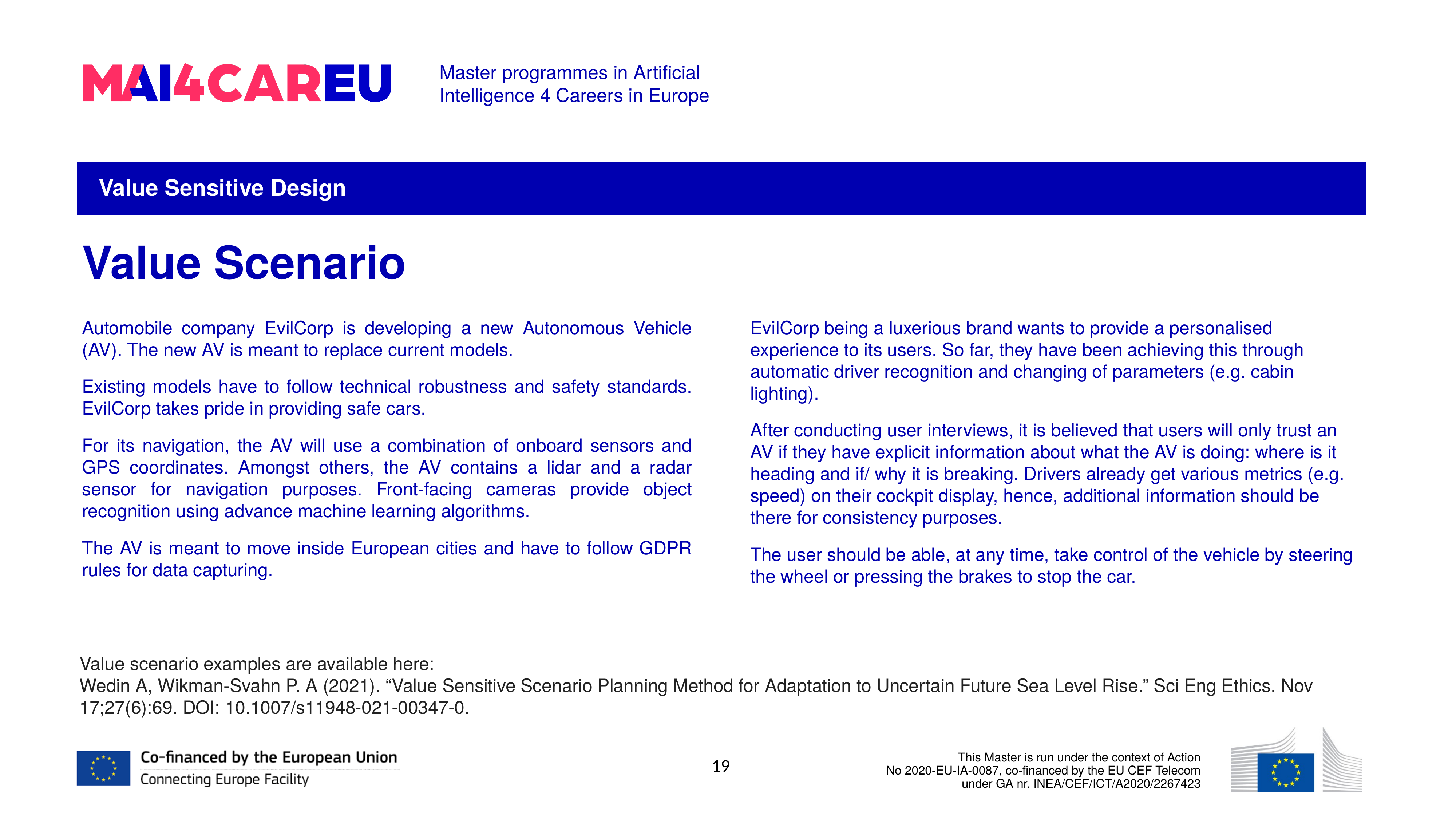

Value Sensitive Design
Value Scenario
Automobile company EvilCorp is developing a new Autonomous Vehicle (AV). The new AV is meant to replace current models.
Existing models have to follow technical robustness and safety standards. EvilCorp takes pride in providing safe cars.
For its navigation, the AV will use a combination of onboard sensors and GPS coordinates. Amongst others, the AV contains a lidar and a radar sensor for navigation purposes. Front-facing cameras provide object recognition using advance machine learning algorithms.
The AV is meant to move inside European cities and have to follow GDPR rules for data capturing.
EvilCorp being a luxerious brand wants to provide a personalised experience to its users. So far, they have been achieving this through automatic driver recognition and changing of parameters (e.g. cabin lighting).
After conducting user interviews, it is believed that users will only trust an AV if they have explicit information about what the AV is doing: where is it heading and if/ why it is breaking. Drivers already get various metrics (e.g. speed) on their cockpit display, hence, additional information should be there for consistency purposes.
The user should be able, at any time, take control of the vehicle by steering the wheel or pressing the brakes to stop the car.

Value scenario examples are available here:
Wedin A, Wikman-Svahn P. A (2021). “Value Sensitive Scenario Planning Method for Adaptation to Uncertain Future Sea Level Rise.” Sci Eng Ethics. Nov 17;27(6):69. DOI: 10.1007/s11948-021-00347-0.
19